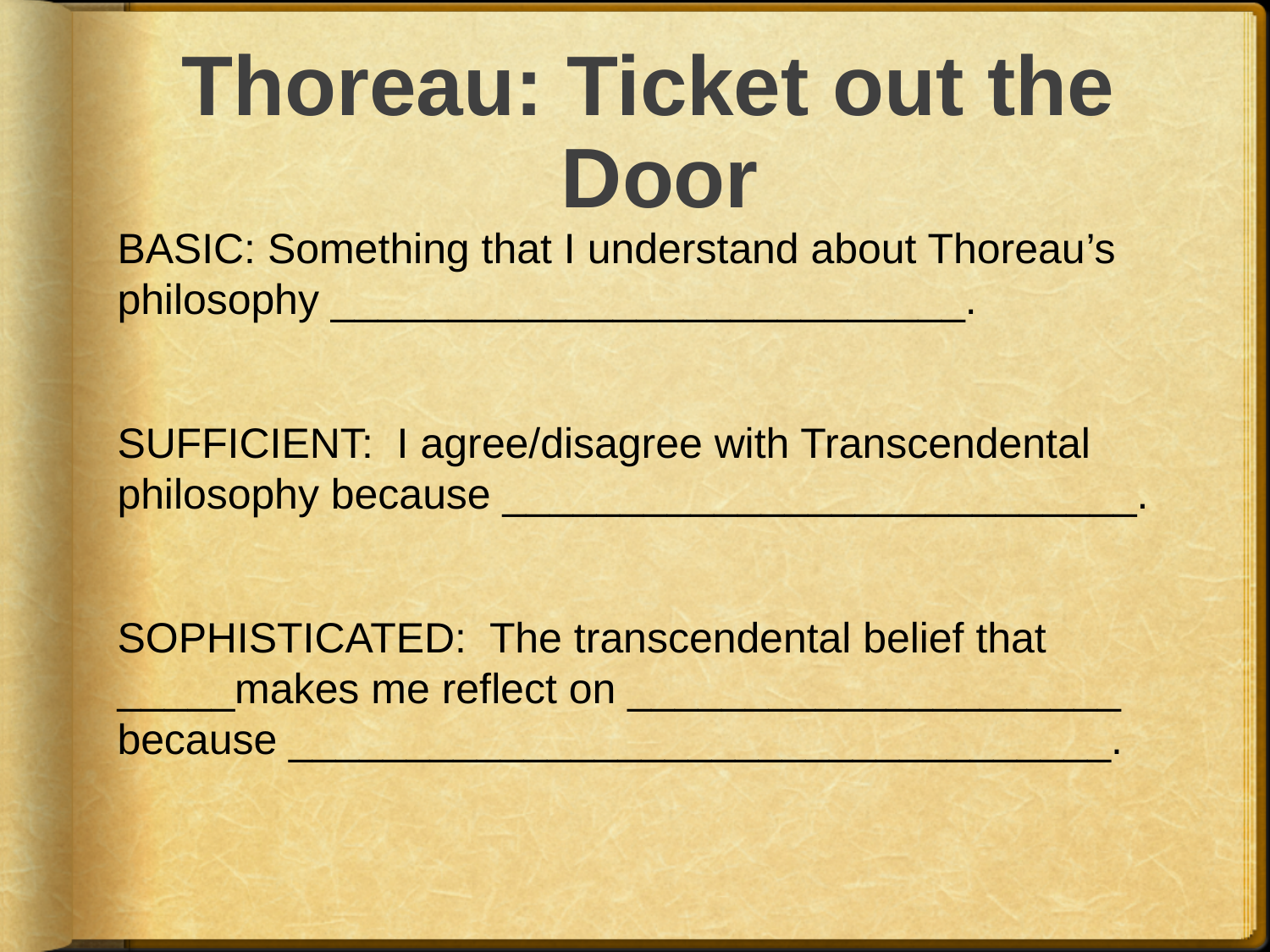

Thoreau: Ticket out the  Door
BASIC: Something that I understand about Thoreau’s philosophy ___________________________.

SUFFICIENT:  I agree/disagree with Transcendental philosophy because ___________________________.

SOPHISTICATED:  The transcendental belief that _____makes me reflect on _____________________ because ___________________________________.